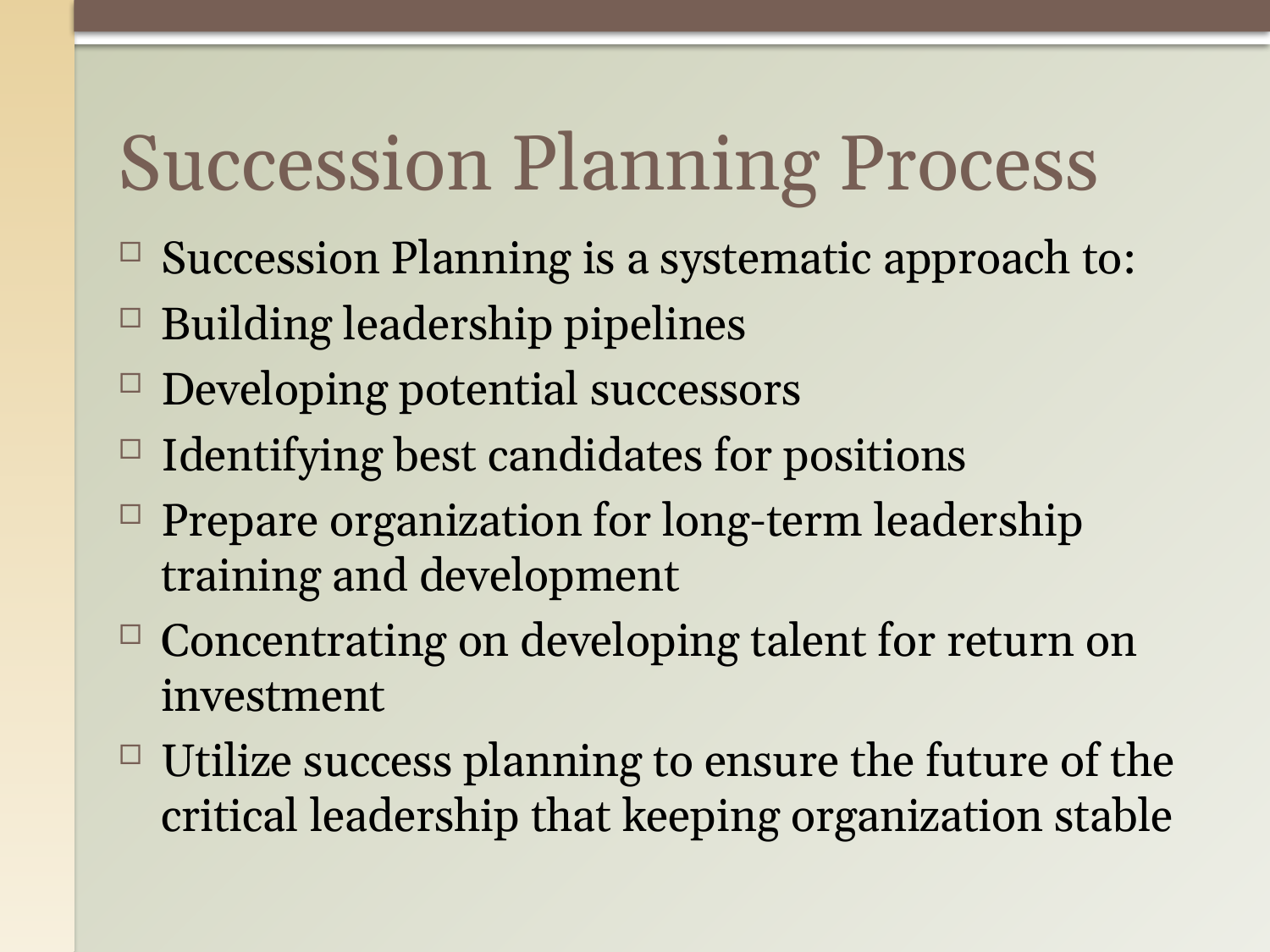

# Succession Planning Process
Succession Planning is a systematic approach to:
Building leadership pipelines
Developing potential successors
Identifying best candidates for positions
Prepare organization for long-term leadership training and development
Concentrating on developing talent for return on investment
Utilize success planning to ensure the future of the critical leadership that keeping organization stable